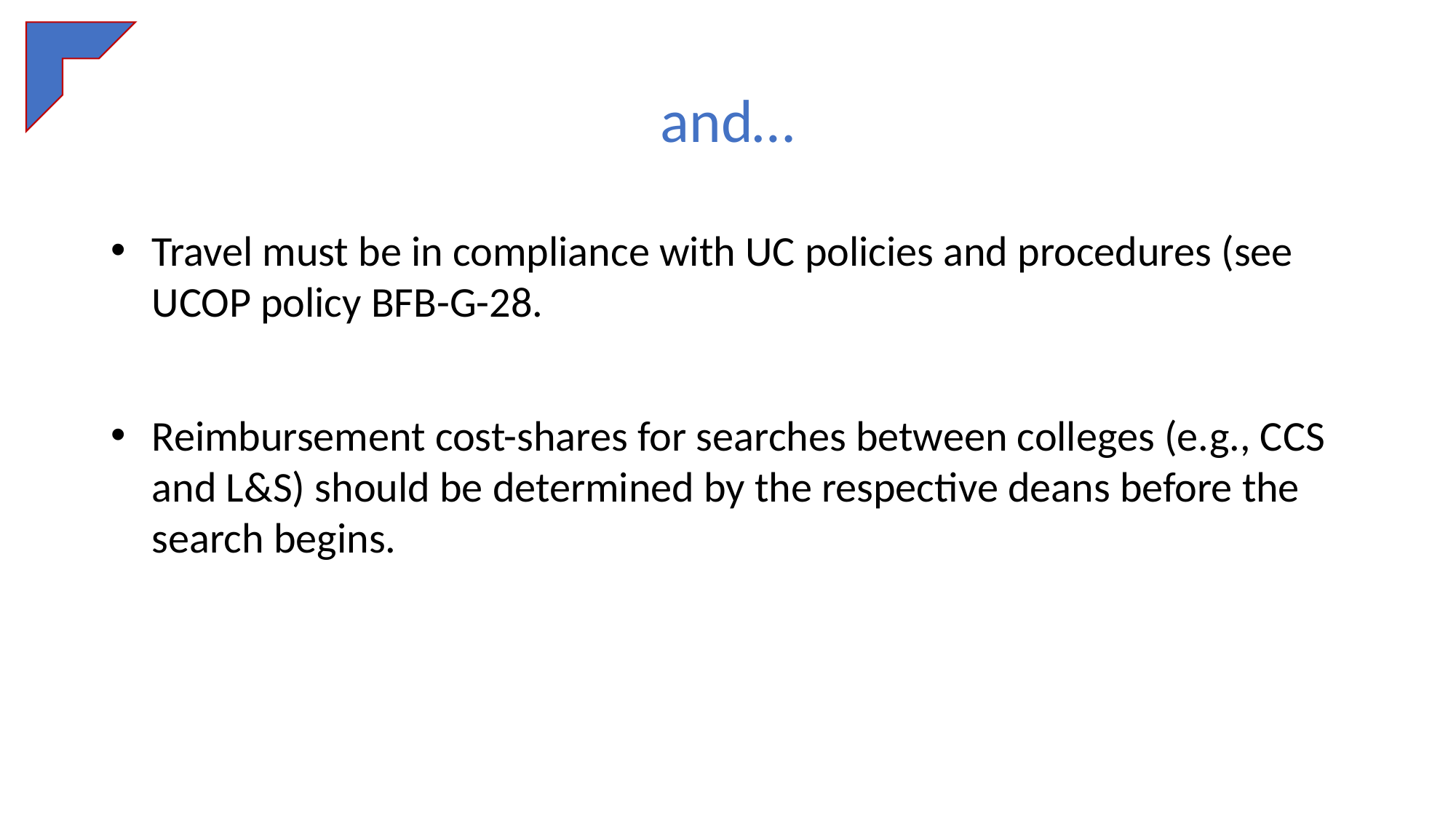

# and…
Travel must be in compliance with UC policies and procedures (see UCOP policy BFB-G-28.

Reimbursement cost-shares for searches between colleges (e.g., CCS and L&S) should be determined by the respective deans before the search begins.